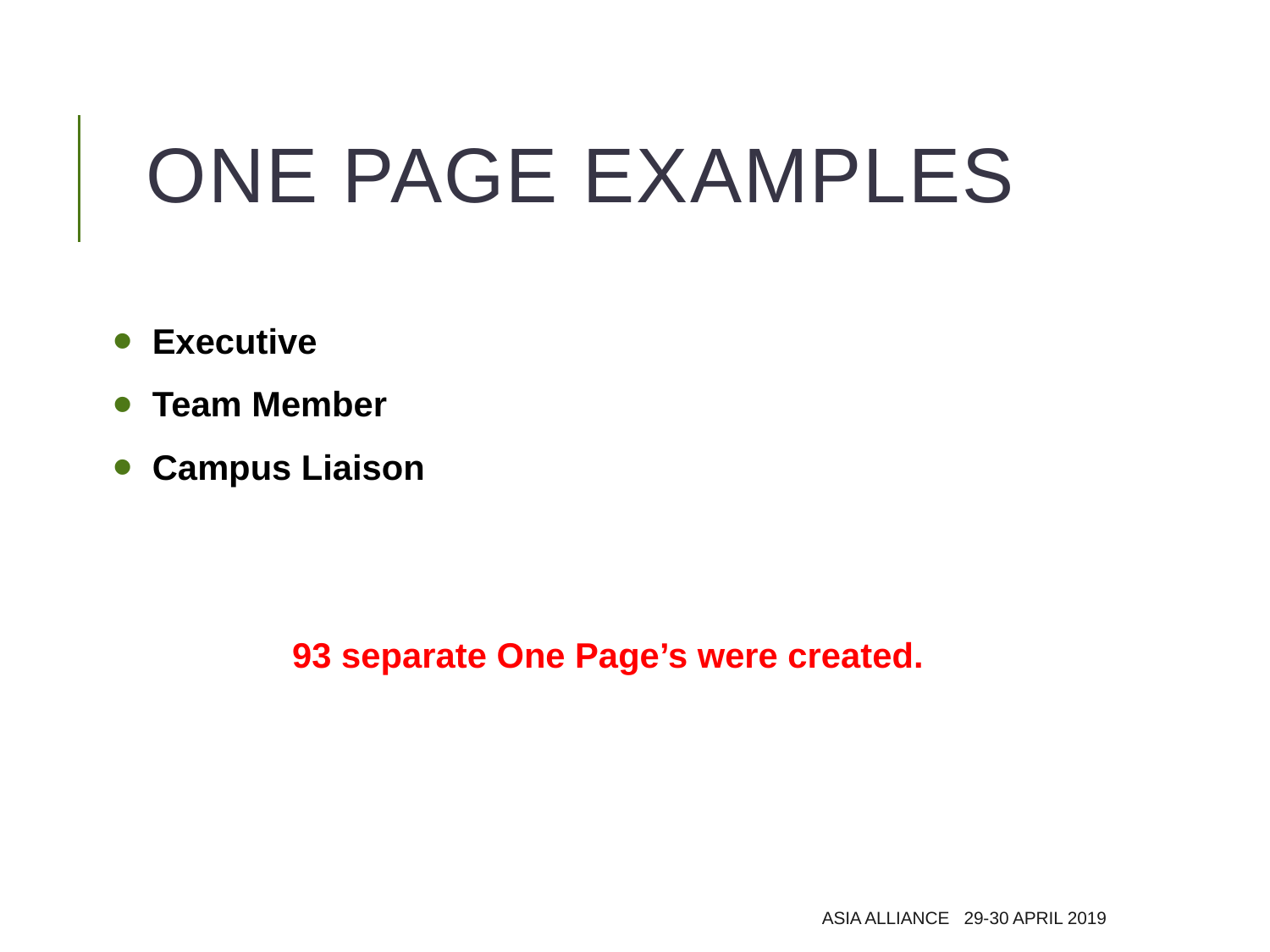

# One Page Examples
  Executive
  Team Member
  Campus Liaison

93 separate One Page’s were created.

Asia Alliance   29-30 April 2019